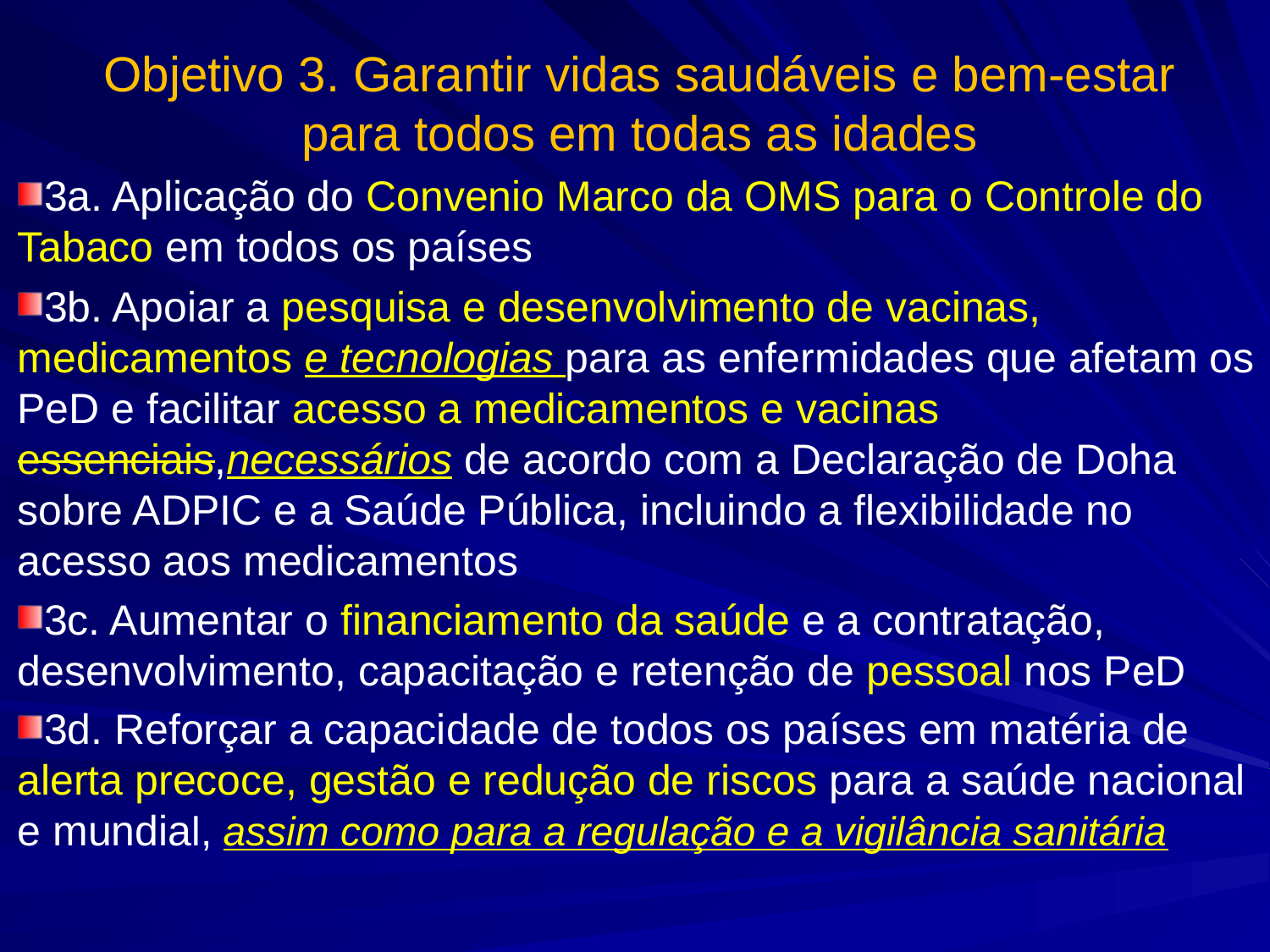

Objetivo 3. Garantir vidas saudáveis e bem-estar
para todos em todas as idades
3a. Aplicação do Convenio Marco da OMS para o Controle do Tabaco em todos os países
3b. Apoiar a pesquisa e desenvolvimento de vacinas, medicamentos e tecnologias para as enfermidades que afetam os PeD e facilitar acesso a medicamentos e vacinas essenciais,necessários de acordo com a Declaração de Doha sobre ADPIC e a Saúde Pública, incluindo a flexibilidade no acesso aos medicamentos
3c. Aumentar o financiamento da saúde e a contratação, desenvolvimento, capacitação e retenção de pessoal nos PeD
3d. Reforçar a capacidade de todos os países em matéria de alerta precoce, gestão e redução de riscos para a saúde nacional e mundial, assim como para a regulação e a vigilância sanitária